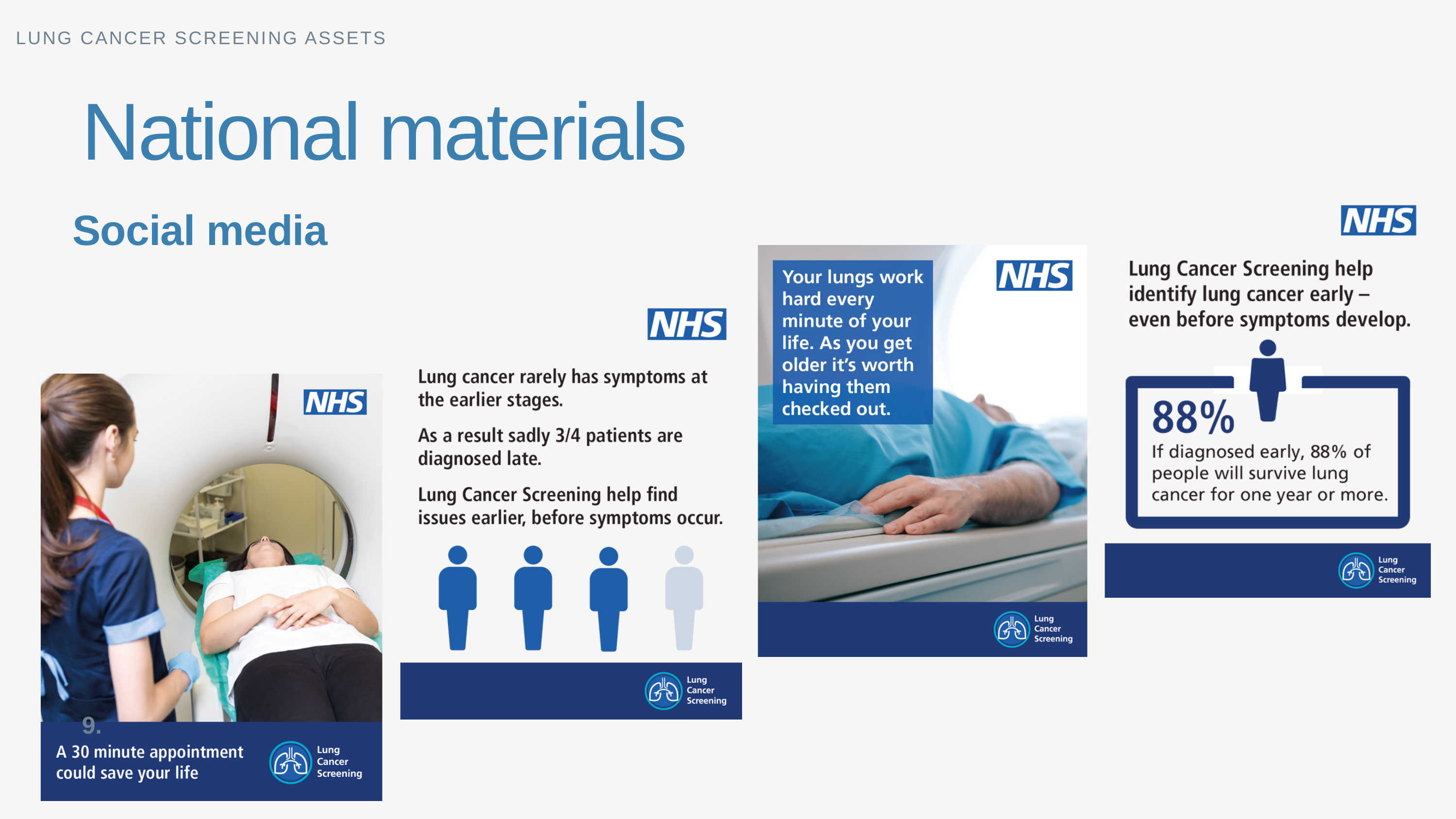

LUNG CANCER SCREENING ASSETS
National materials

Social media

9.